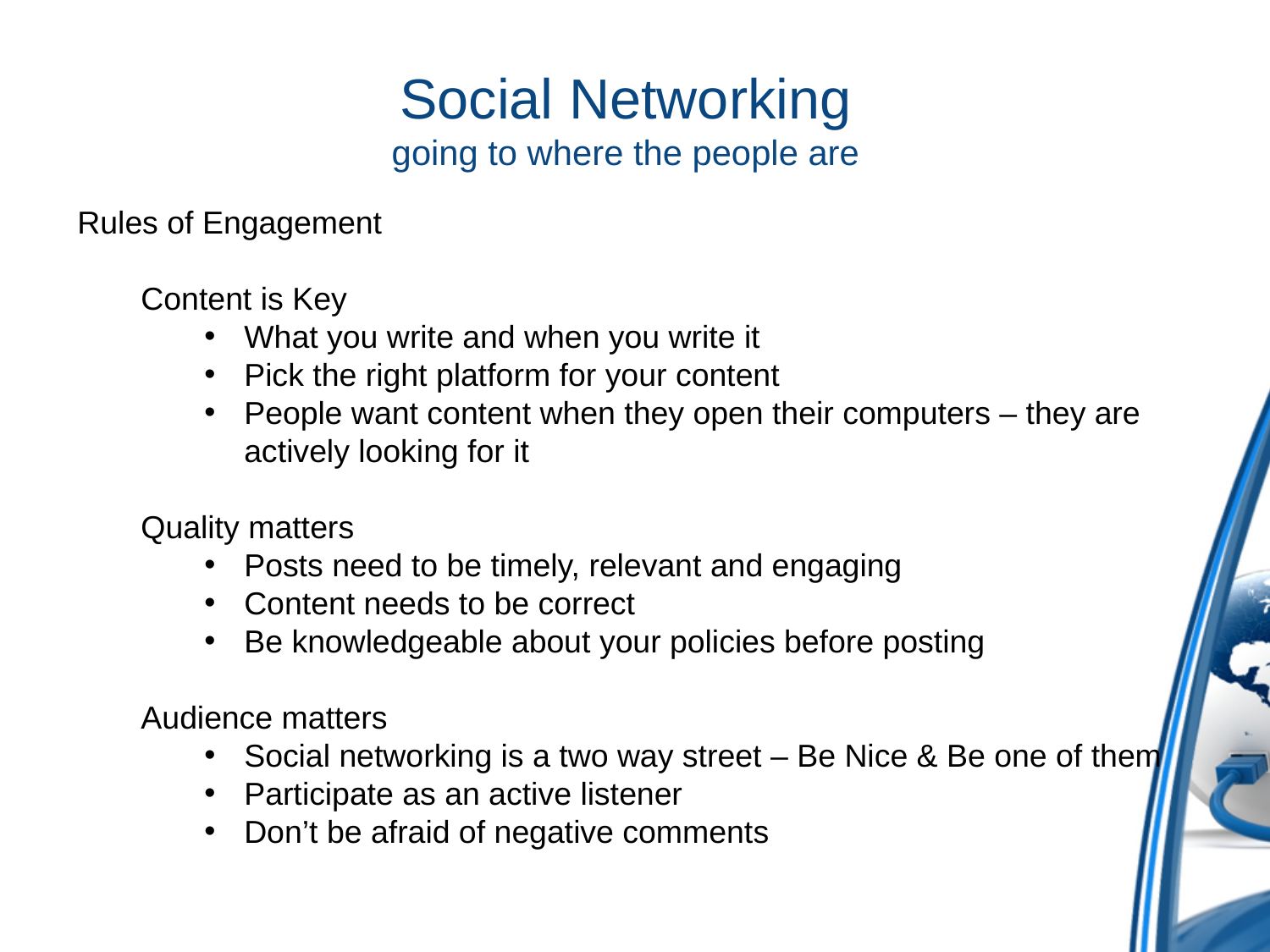

# Social Networking going to where the people are
Rules of Engagement

Content is Key
What you write and when you write it
Pick the right platform for your content
People want content when they open their computers – they are actively looking for it

Quality matters
Posts need to be timely, relevant and engaging
Content needs to be correct
Be knowledgeable about your policies before posting

Audience matters
Social networking is a two way street – Be Nice & Be one of them
Participate as an active listener
Don’t be afraid of negative comments